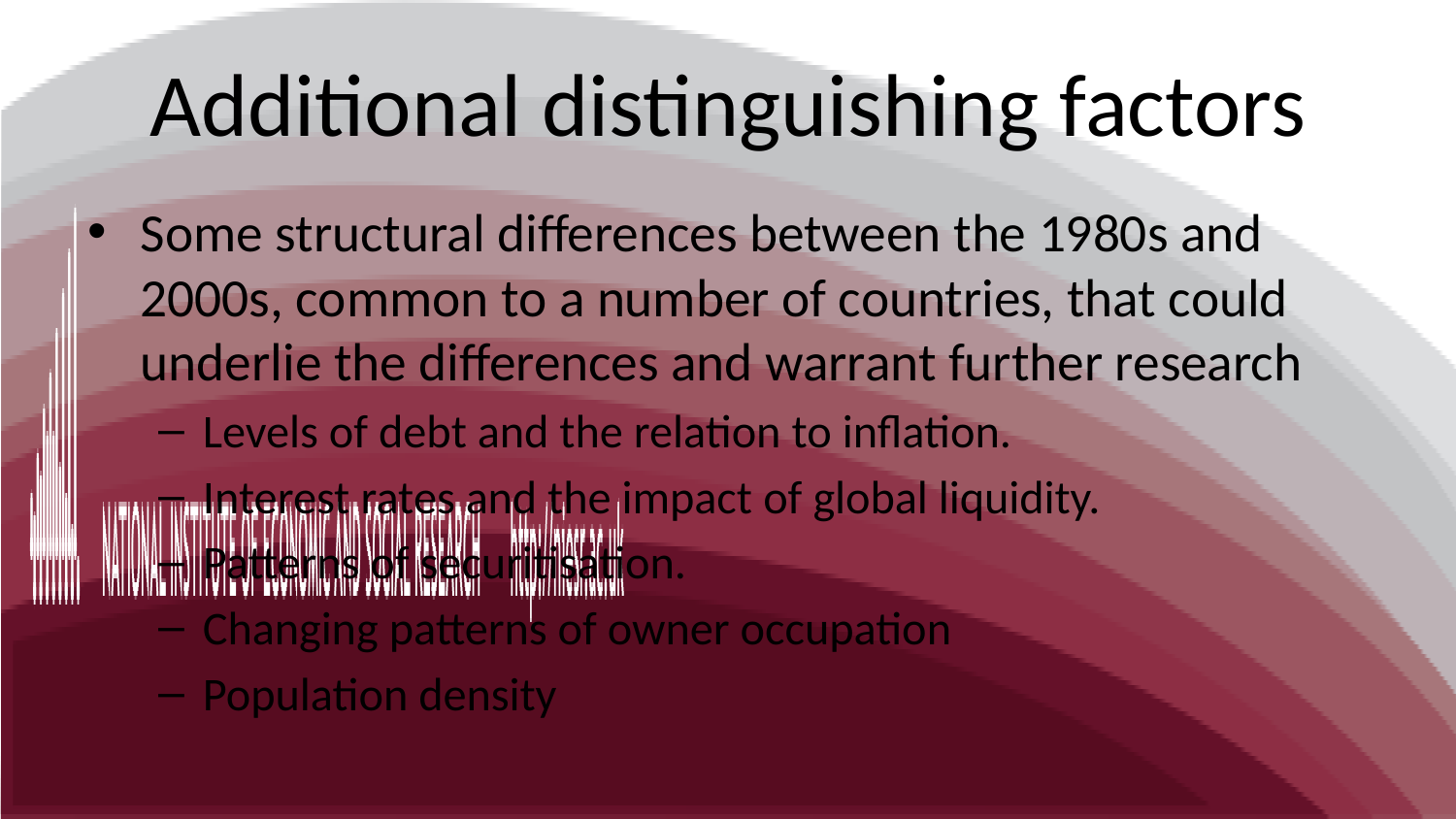

# Additional distinguishing factors
Some structural differences between the 1980s and 2000s, common to a number of countries, that could underlie the differences and warrant further research
Levels of debt and the relation to inflation.
Interest rates and the impact of global liquidity.
Patterns of securitisation.
Changing patterns of owner occupation
Population density